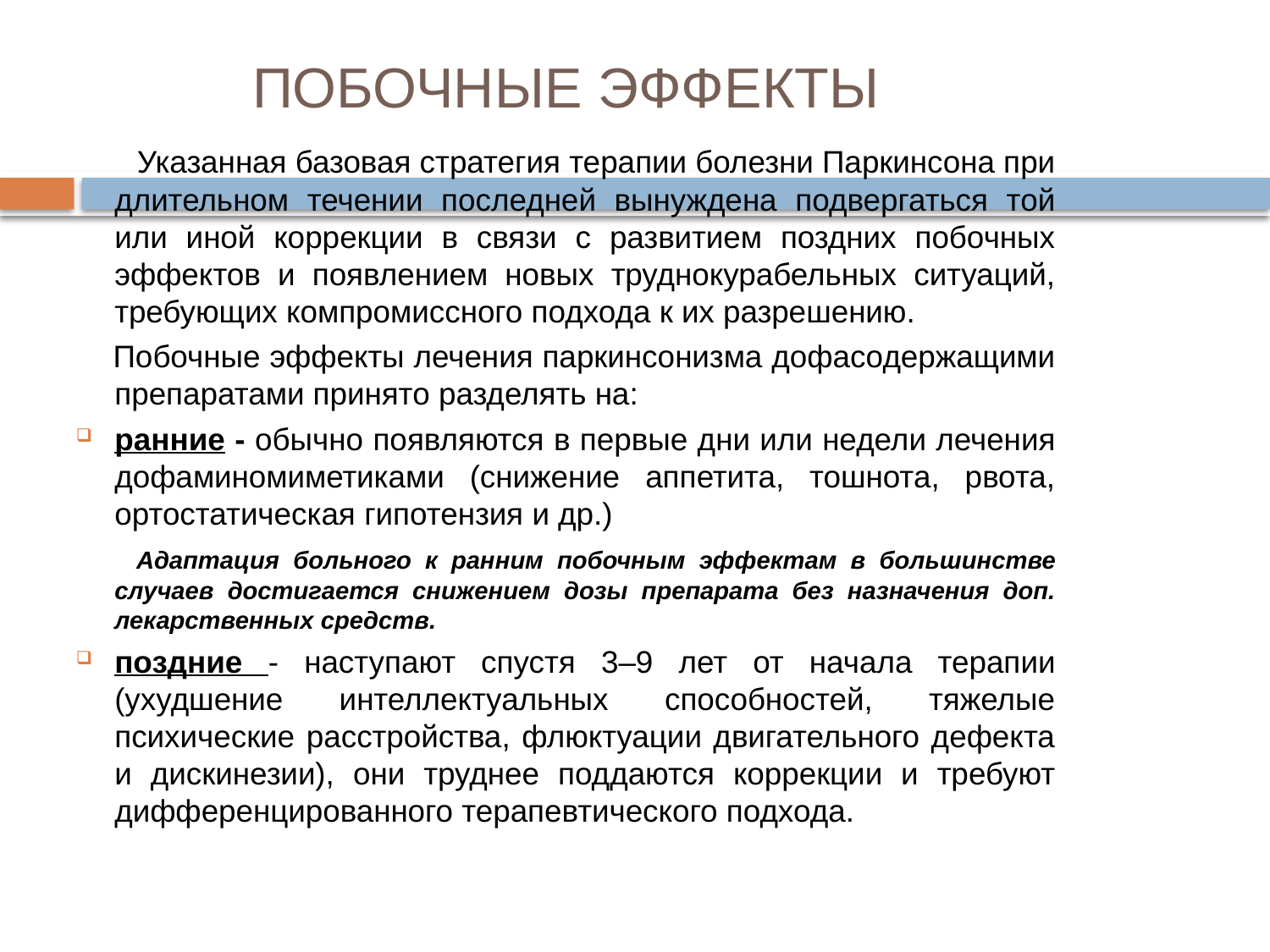

# ПОБОЧНЫЕ ЭФФЕКТЫ
       Указанная базовая стратегия терапии болезни Паркинсона при длительном течении последней вынуждена подвергаться той или иной коррекции в связи с развитием поздних побочных эффектов и появлением новых труднокурабельных ситуаций, требующих компромиссного подхода к их разрешению.
    Побочные эффекты лечения паркинсонизма дофасодержащими препаратами принято разделять на:
ранние - обычно появляются в первые дни или недели лечения дофаминомиметиками (снижение аппетита, тошнота, рвота, ортостатическая гипотензия и др.)
    Адаптация больного к ранним побочным эффектам в большинстве случаев достигается снижением дозы препарата без назначения доп. лекарственных средств.
поздние - наступают спустя 3–9 лет от начала терапии (ухудшение интеллектуальных способностей, тяжелые психические расстройства, флюктуации двигательного дефекта и дискинезии), они труднее поддаются коррекции и требуют дифференцированного терапевтического подхода.